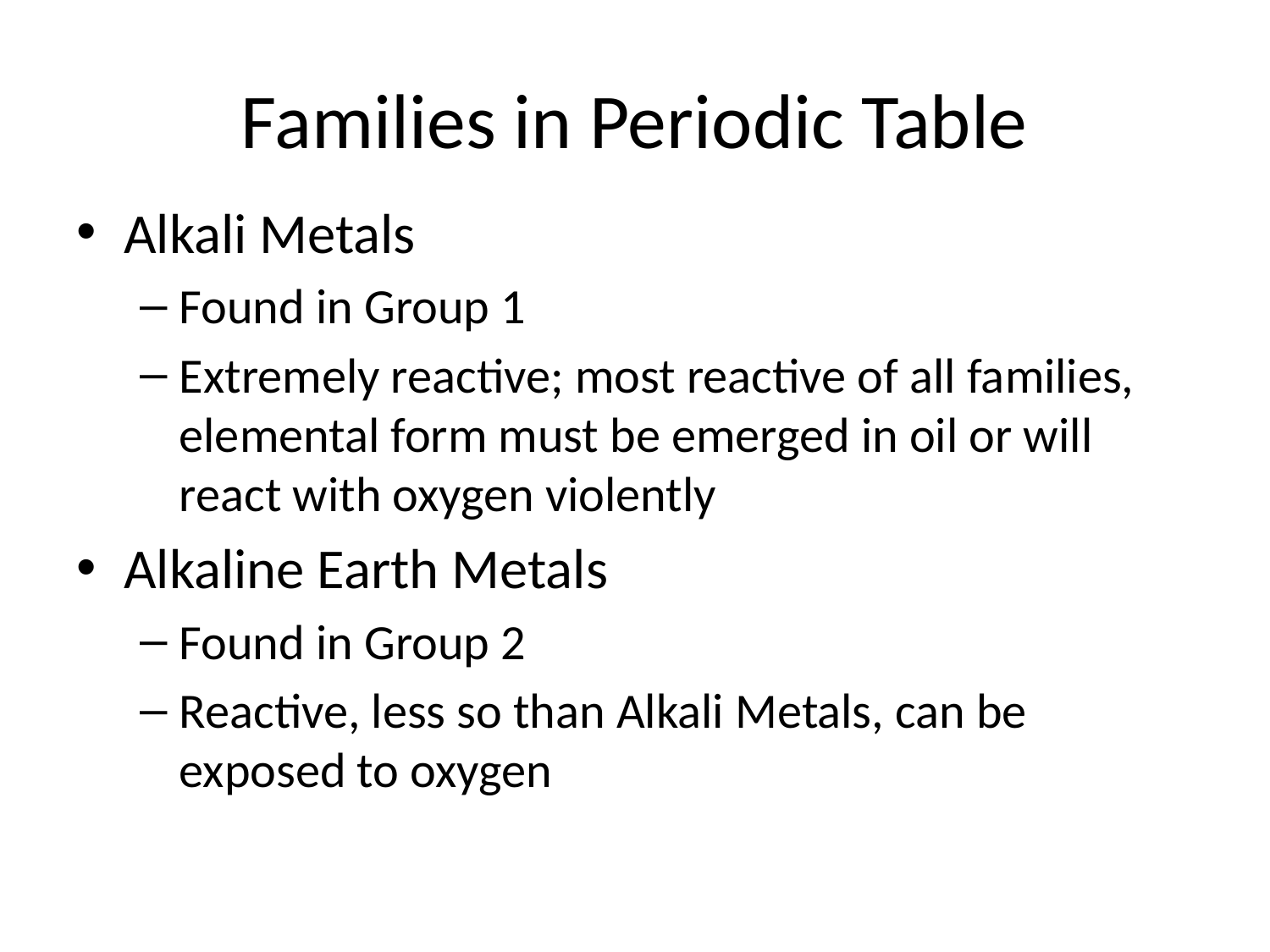

# Families in Periodic Table
Alkali Metals
Found in Group 1
Extremely reactive; most reactive of all families, elemental form must be emerged in oil or will react with oxygen violently
Alkaline Earth Metals
Found in Group 2
Reactive, less so than Alkali Metals, can be exposed to oxygen